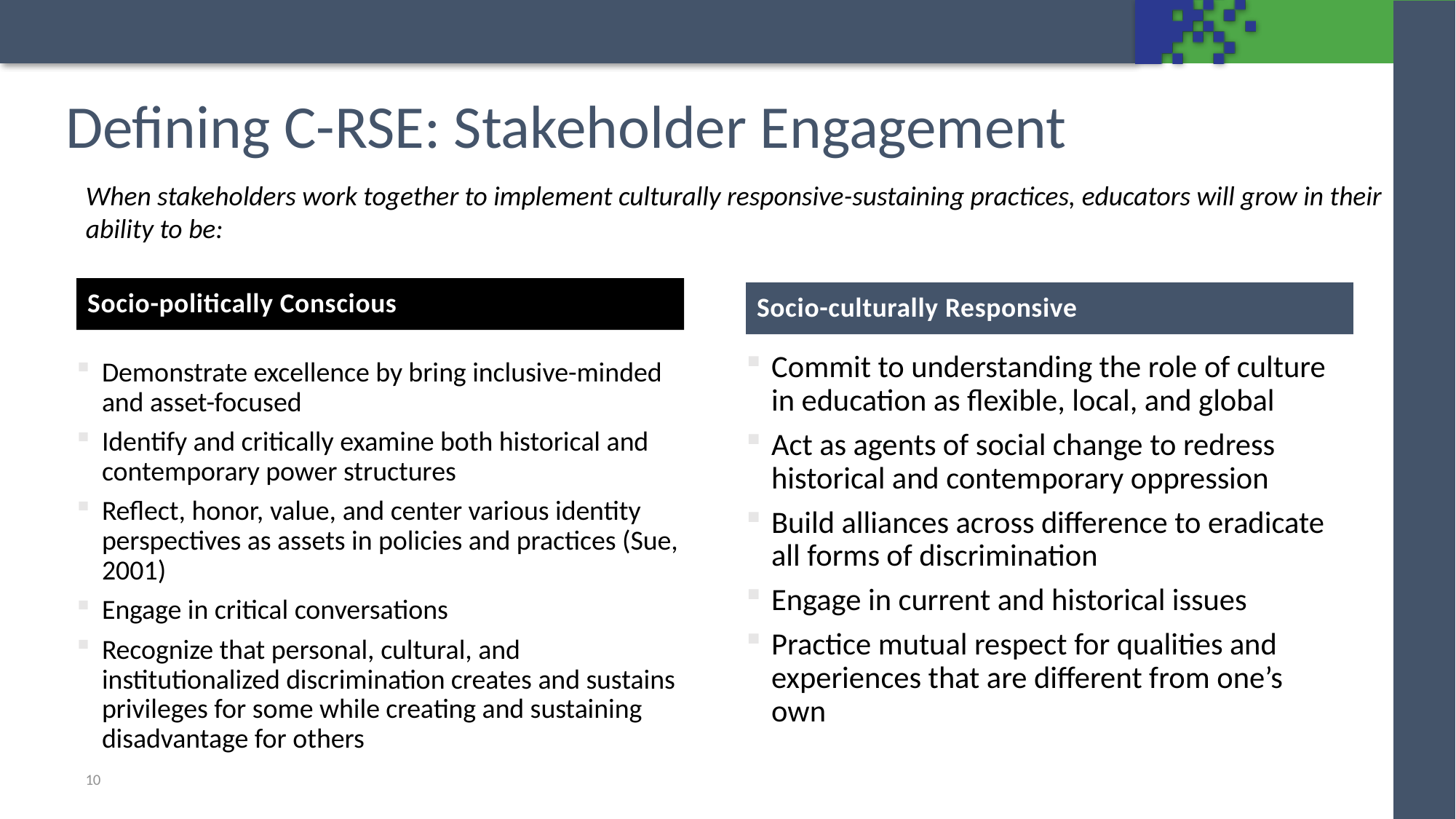

# Defining C-RSE: Stakeholder Engagement
When stakeholders work together to implement culturally responsive-sustaining practices, educators will grow in their ability to be:
Socio-politically Conscious
Socio-culturally Responsive
Commit to understanding the role of culture in education as flexible, local, and global
Act as agents of social change to redress historical and contemporary oppression
Build alliances across difference to eradicate all forms of discrimination
Engage in current and historical issues
Practice mutual respect for qualities and experiences that are different from one’s
own
Demonstrate excellence by bring inclusive-minded and asset-focused
Identify and critically examine both historical and contemporary power structures
Reflect, honor, value, and center various identity perspectives as assets in policies and practices (Sue, 2001)
Engage in critical conversations
Recognize that personal, cultural, and institutionalized discrimination creates and sustains privileges for some while creating and sustaining disadvantage for others
10